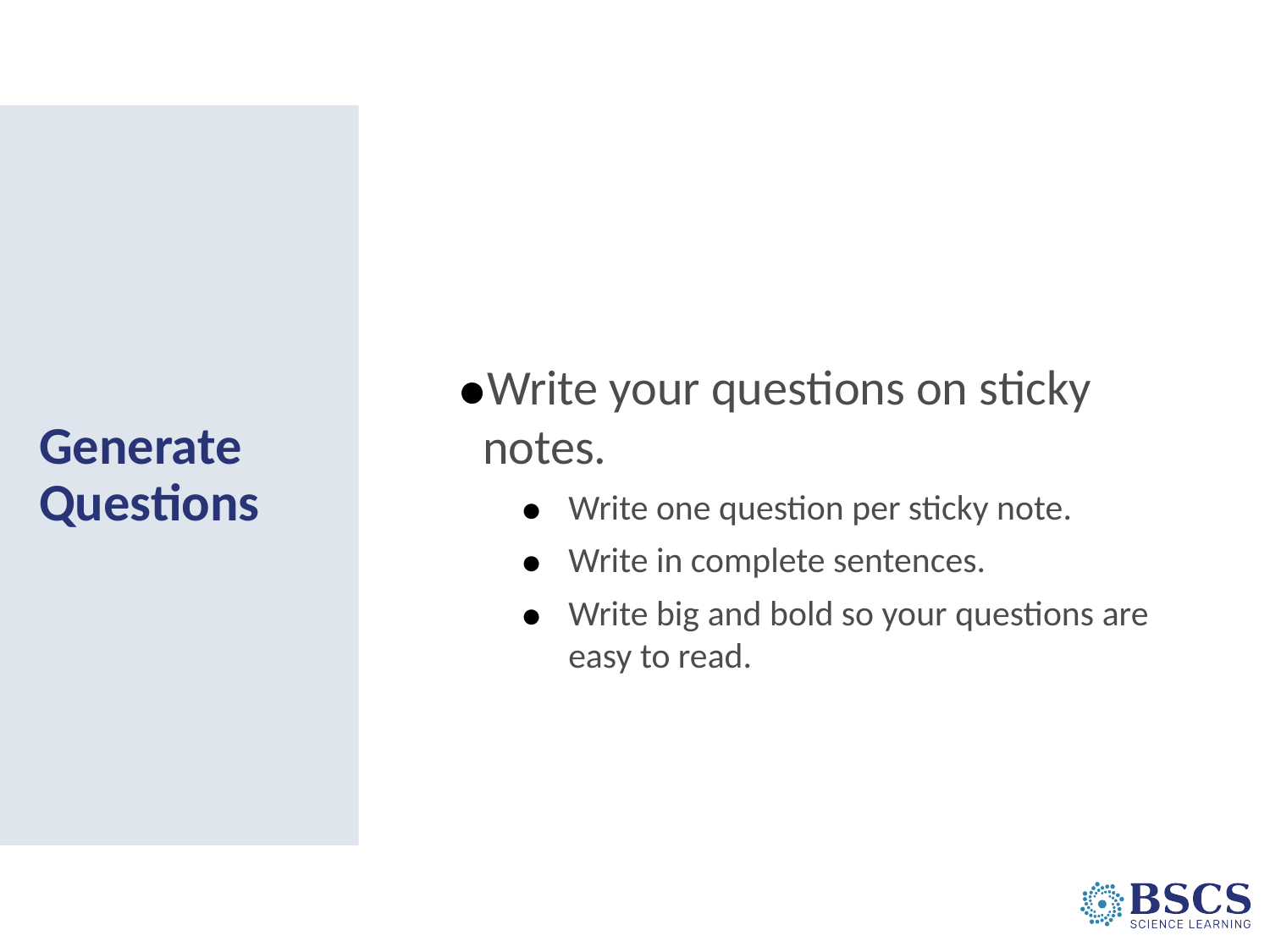

# Generate Questions
Write your questions on sticky notes.
Write one question per sticky note.
Write in complete sentences.
Write big and bold so your questions are easy to read.